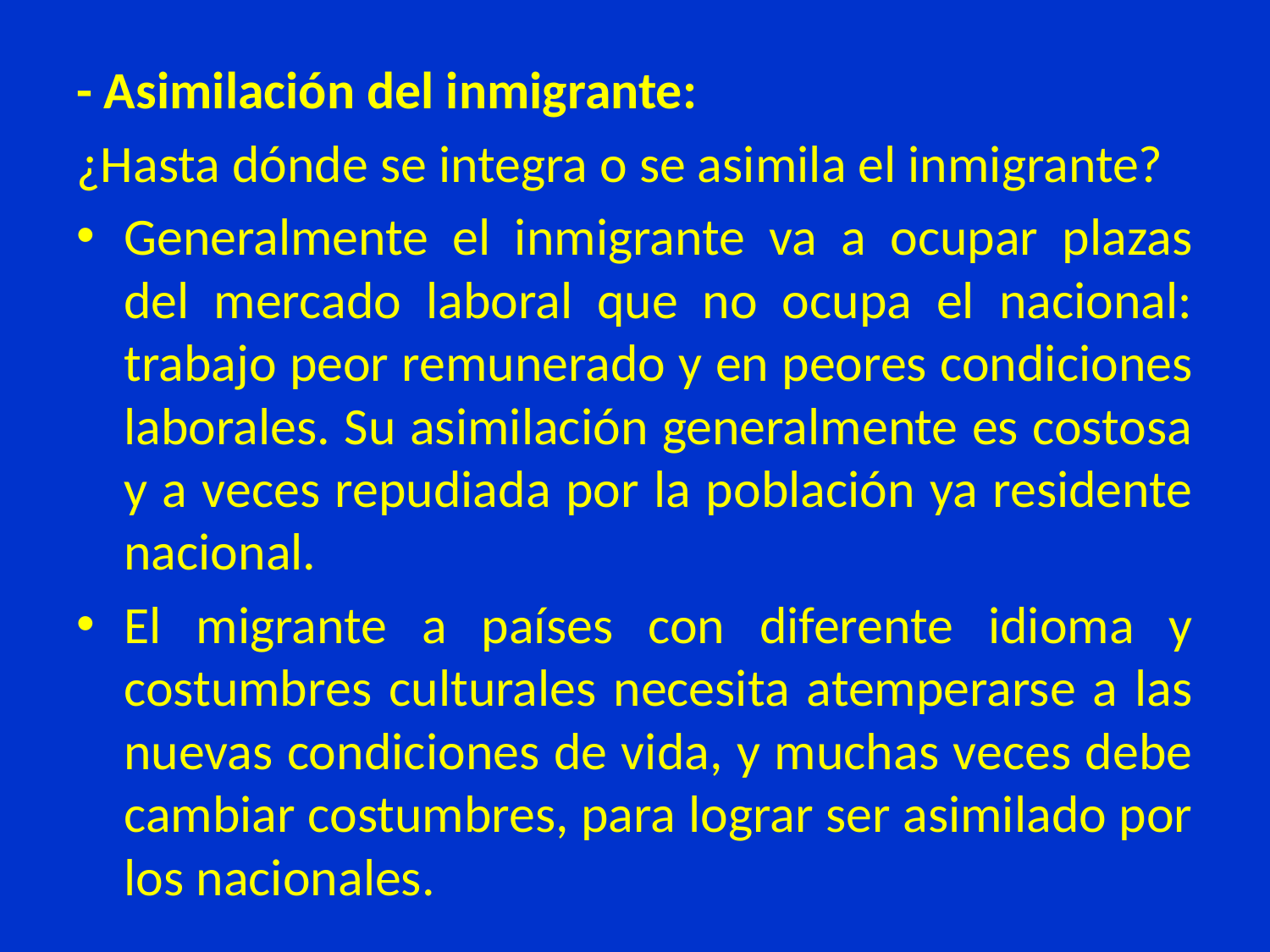

- Asimilación del inmigrante:
¿Hasta dónde se integra o se asimila el inmigrante?
Generalmente el inmigrante va a ocupar plazas del mercado laboral que no ocupa el nacional: trabajo peor remunerado y en peores condiciones laborales. Su asimilación generalmente es costosa y a veces repudiada por la población ya residente nacional.
El migrante a países con diferente idioma y costumbres culturales necesita atemperarse a las nuevas condiciones de vida, y muchas veces debe cambiar costumbres, para lograr ser asimilado por los nacionales.